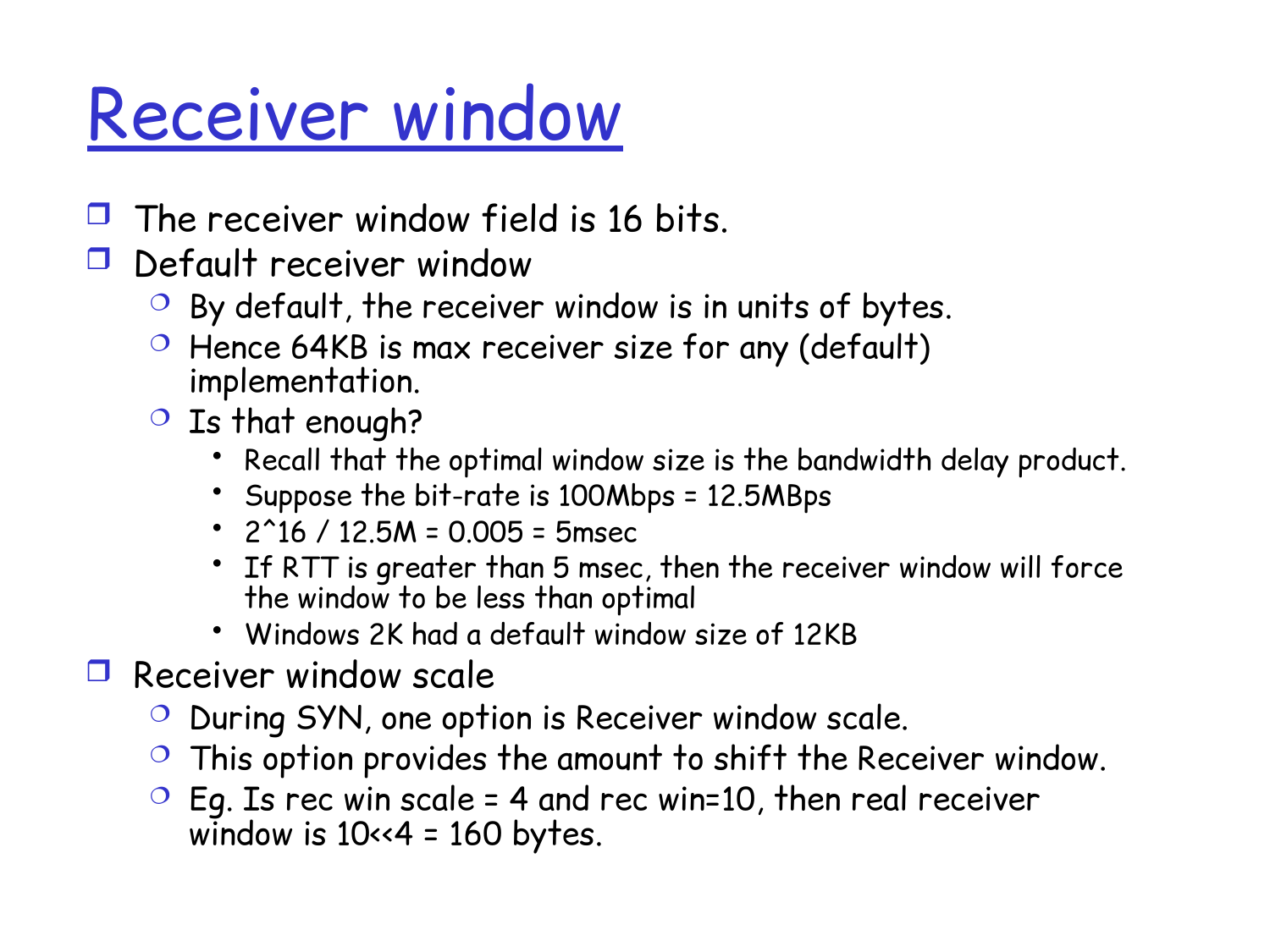

# Receiver window
The receiver window field is 16 bits.
Default receiver window
By default, the receiver window is in units of bytes.
Hence 64KB is max receiver size for any (default) implementation.
Is that enough?
Recall that the optimal window size is the bandwidth delay product.
Suppose the bit-rate is 100Mbps = 12.5MBps
2^16 / 12.5M = 0.005 = 5msec
If RTT is greater than 5 msec, then the receiver window will force the window to be less than optimal
Windows 2K had a default window size of 12KB
Receiver window scale
During SYN, one option is Receiver window scale.
This option provides the amount to shift the Receiver window.
Eg. Is rec win scale = 4 and rec win=10, then real receiver window is 10<<4 = 160 bytes.